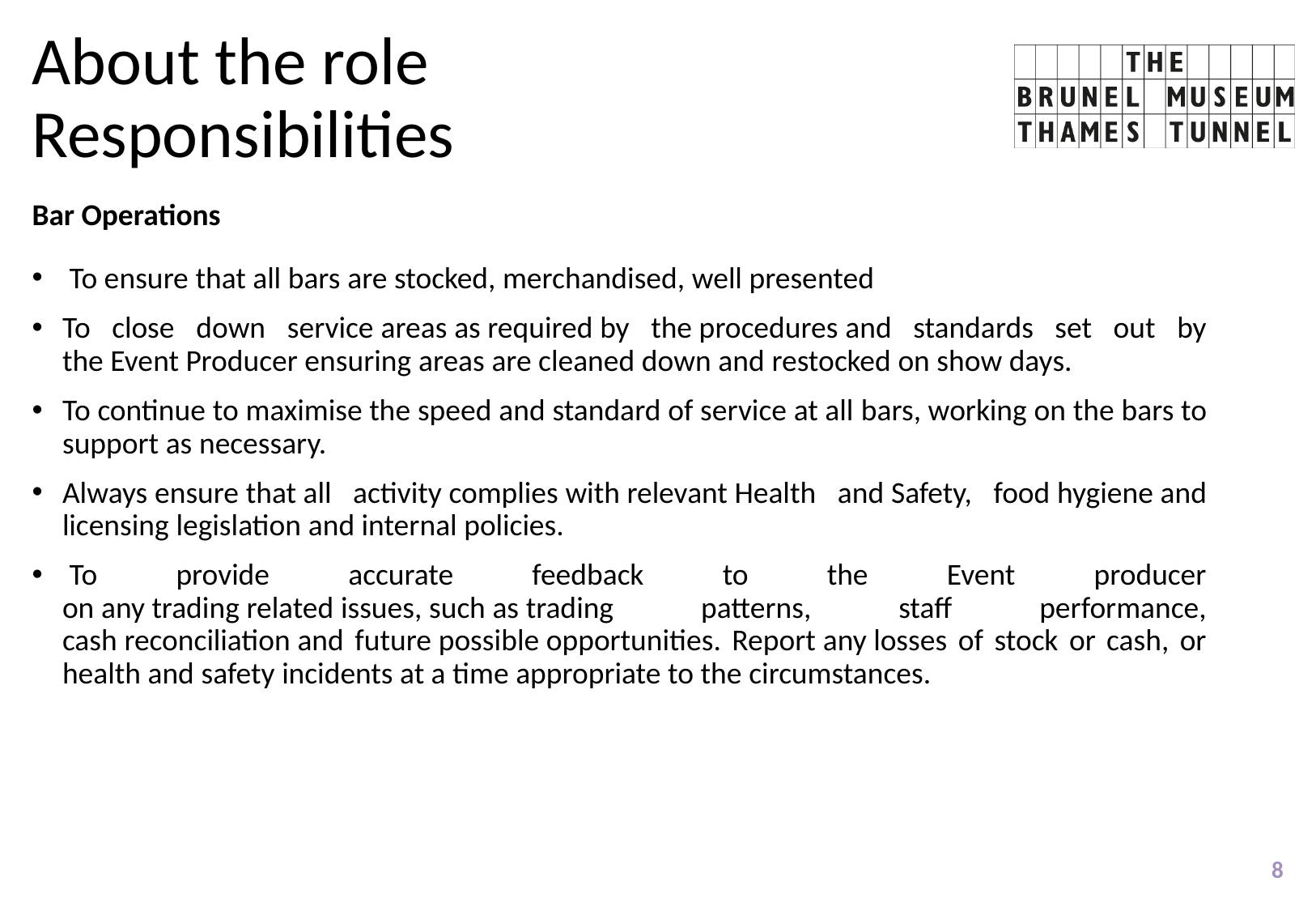

# About the role Responsibilities
Bar Operations
 To ensure that all bars are stocked, merchandised, well presented
To close down service areas as required by the procedures and standards set out by the Event Producer ensuring areas are cleaned down and restocked on show days.
To continue to maximise the speed and standard of service at all bars, working on the bars to support as necessary.
Always ensure that all activity complies with relevant Health and Safety, food hygiene and licensing legislation and internal policies.
 To provide accurate feedback to the Event producer on any trading related issues, such as trading patterns, staff performance, cash reconciliation and future possible opportunities. Report any losses of stock or cash, or health and safety incidents at a time appropriate to the circumstances.

8